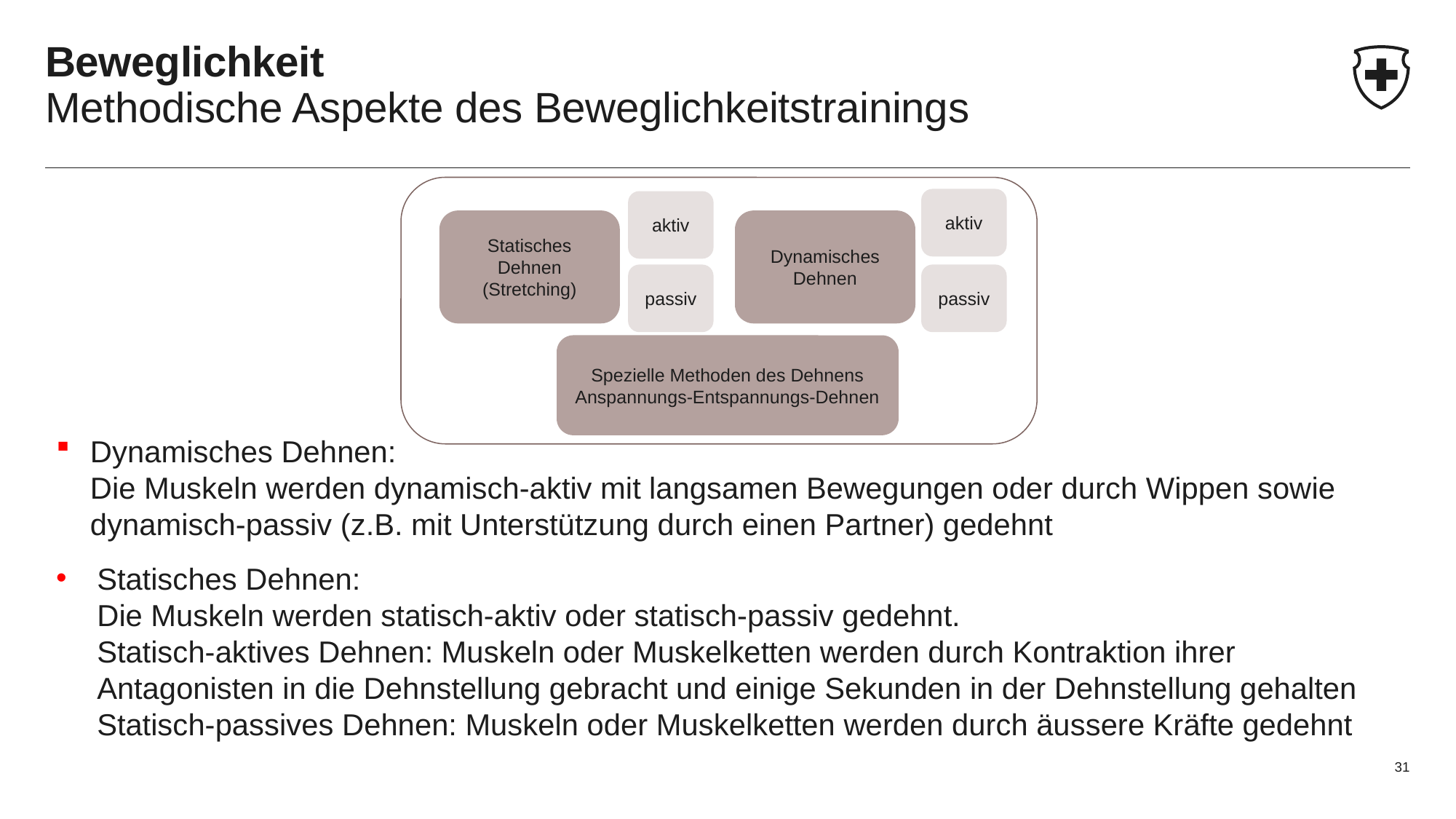

# Beweglichkeit Methodische Aspekte des Beweglichkeitstrainings

aktiv
aktiv
Statisches Dehnen (Stretching)
Dynamisches Dehnen
passiv
passiv
Spezielle Methoden des Dehnens
Anspannungs-Entspannungs-Dehnen
Dynamisches Dehnen:
Die Muskeln werden dynamisch-aktiv mit langsamen Bewegungen oder durch Wippen sowie dynamisch-passiv (z.B. mit Unterstützung durch einen Partner) gedehnt
Statisches Dehnen:
Die Muskeln werden statisch-aktiv oder statisch-passiv gedehnt.
Statisch-aktives Dehnen: Muskeln oder Muskelketten werden durch Kontraktion ihrer 	  Antagonisten in die Dehnstellung gebracht und einige Sekunden in der Dehnstellung gehalten
Statisch-passives Dehnen: Muskeln oder Muskelketten werden durch äussere Kräfte gedehnt
31